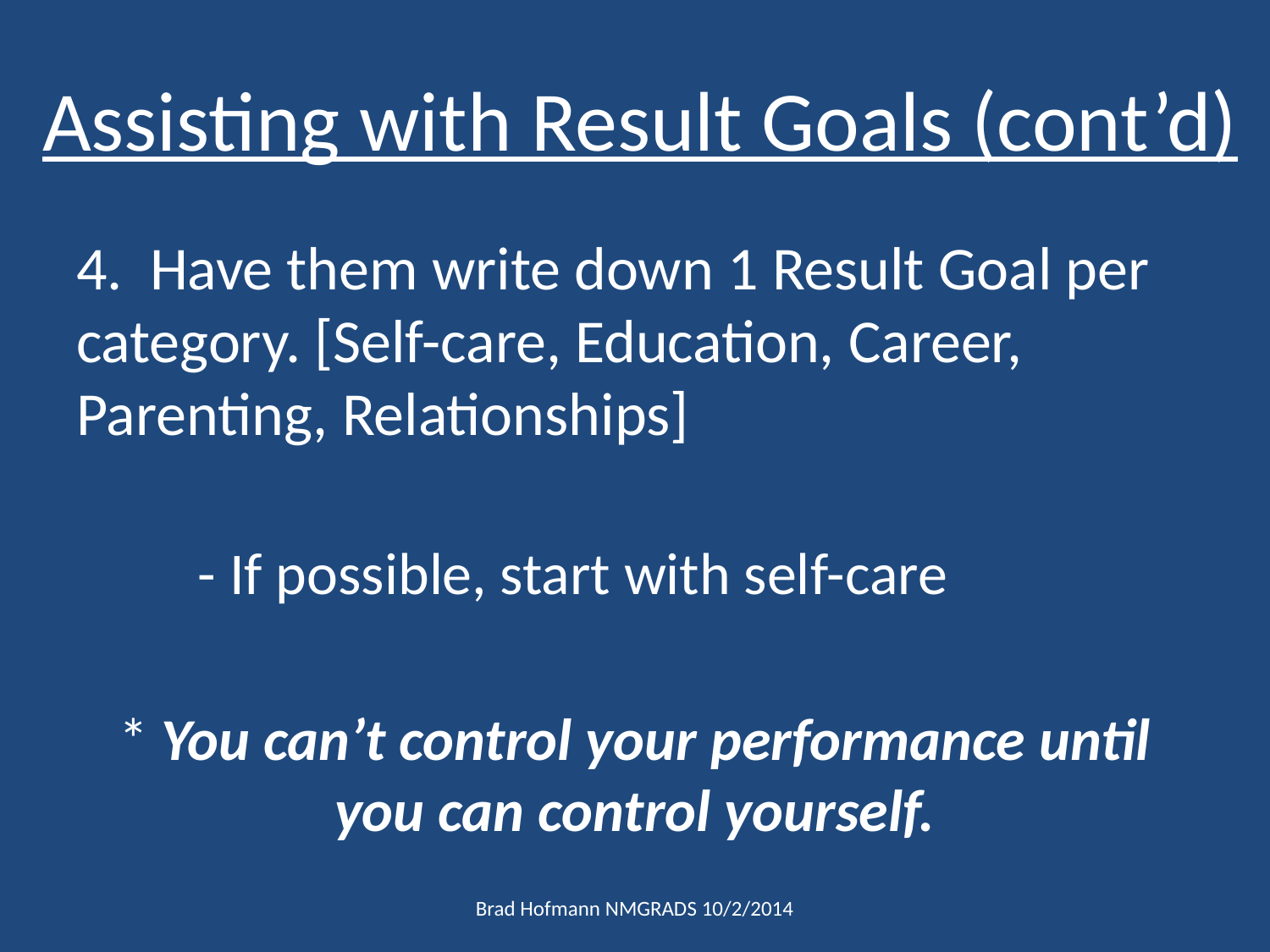

# Assisting with Result Goals (cont’d)
4.  Have them write down 1 Result Goal per category. [Self-care, Education, Career, Parenting, Relationships]

	- If possible, start with self-care

* You can’t control your performance until you can control yourself.

Brad Hofmann NMGRADS 10/2/2014